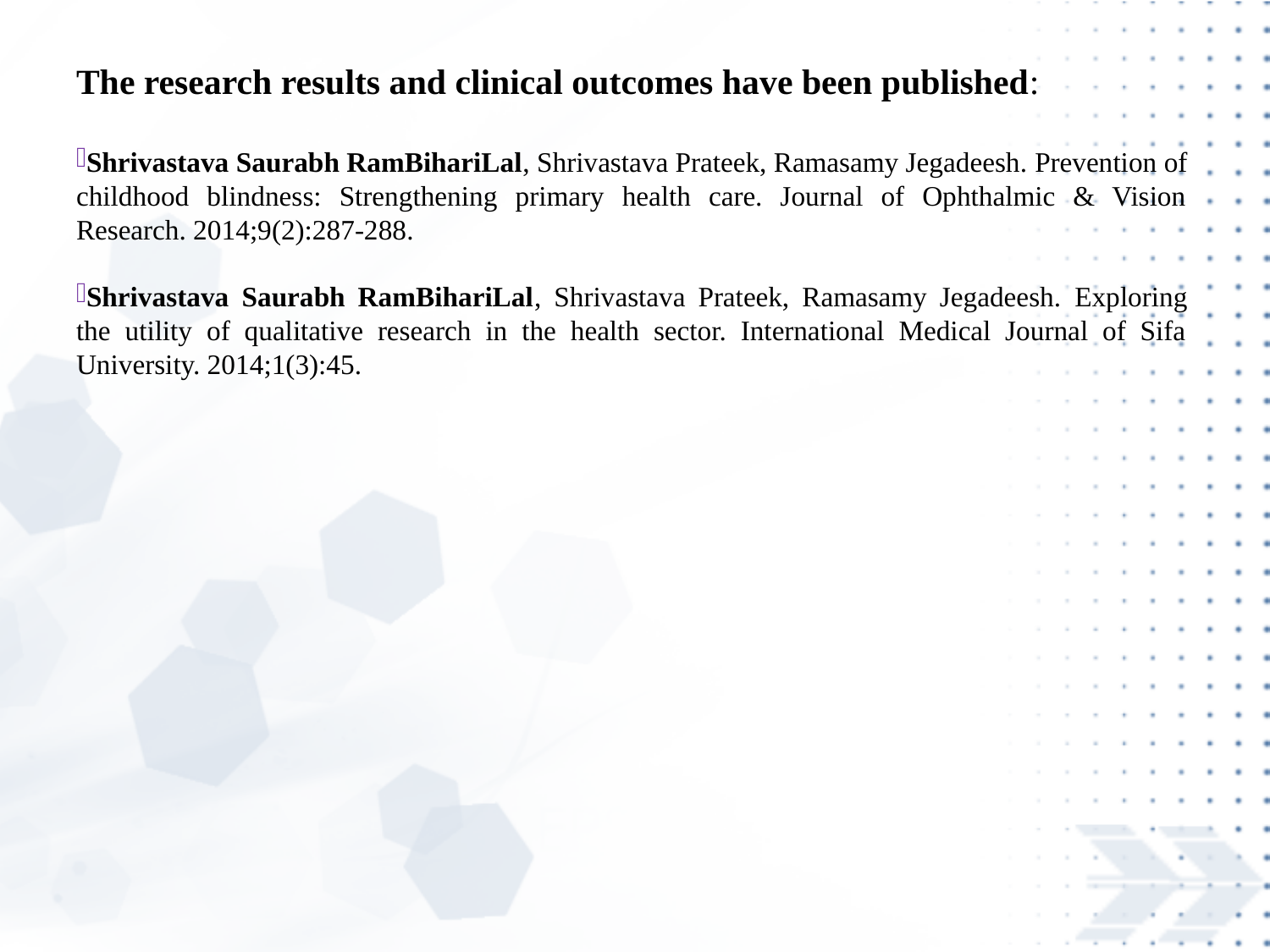

The research results and clinical outcomes have been published:

Shrivastava Saurabh RamBihariLal, Shrivastava Prateek, Ramasamy Jegadeesh. Prevention of childhood blindness: Strengthening primary health care. Journal of Ophthalmic & Vision Research. 2014;9(2):287-288.

Shrivastava Saurabh RamBihariLal, Shrivastava Prateek, Ramasamy Jegadeesh. Exploring the utility of qualitative research in the health sector. International Medical Journal of Sifa University. 2014;1(3):45.